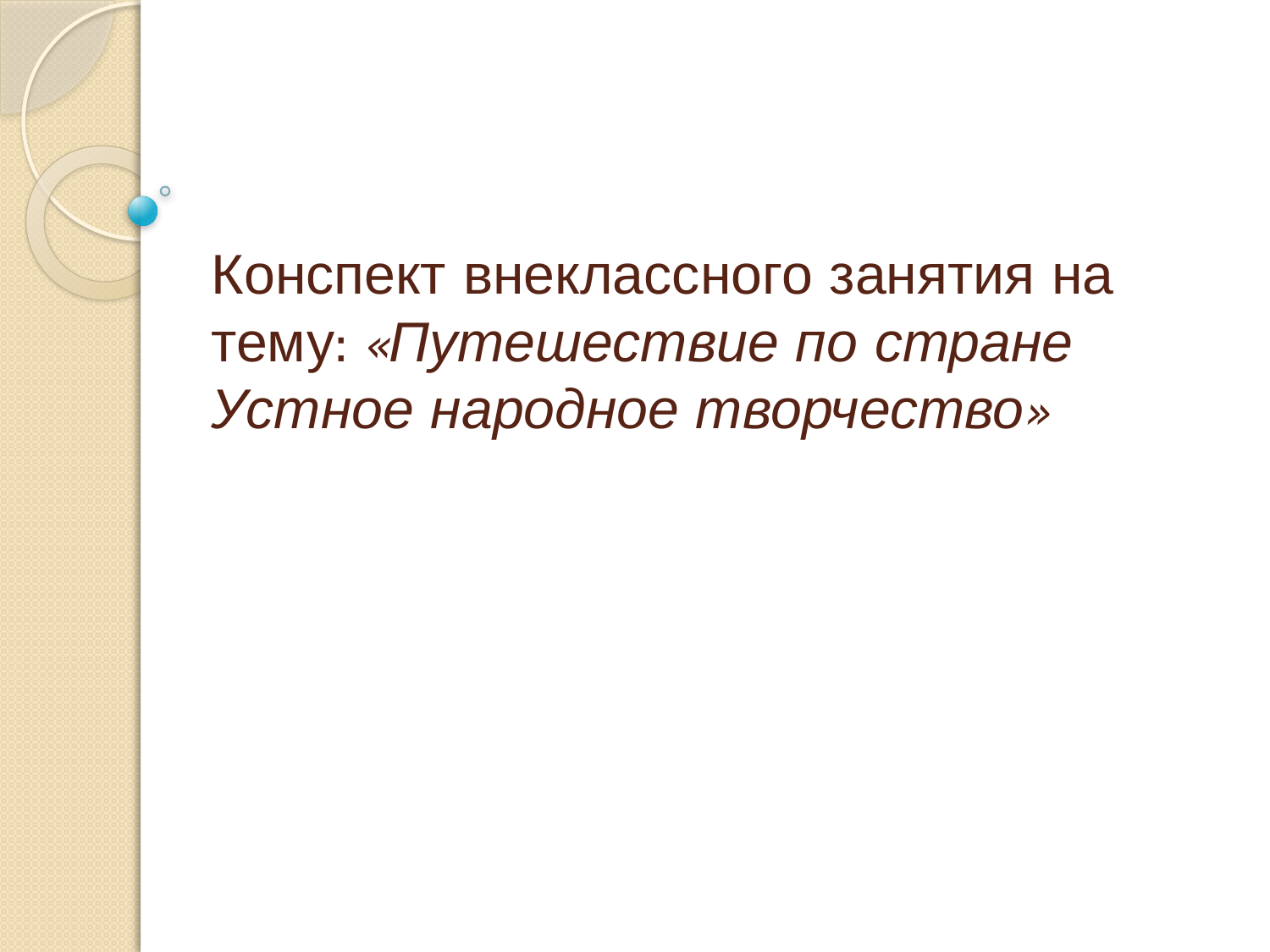

# Конспект внеклассного занятия на тему: «Путешествие по стране Устное народное творчество»